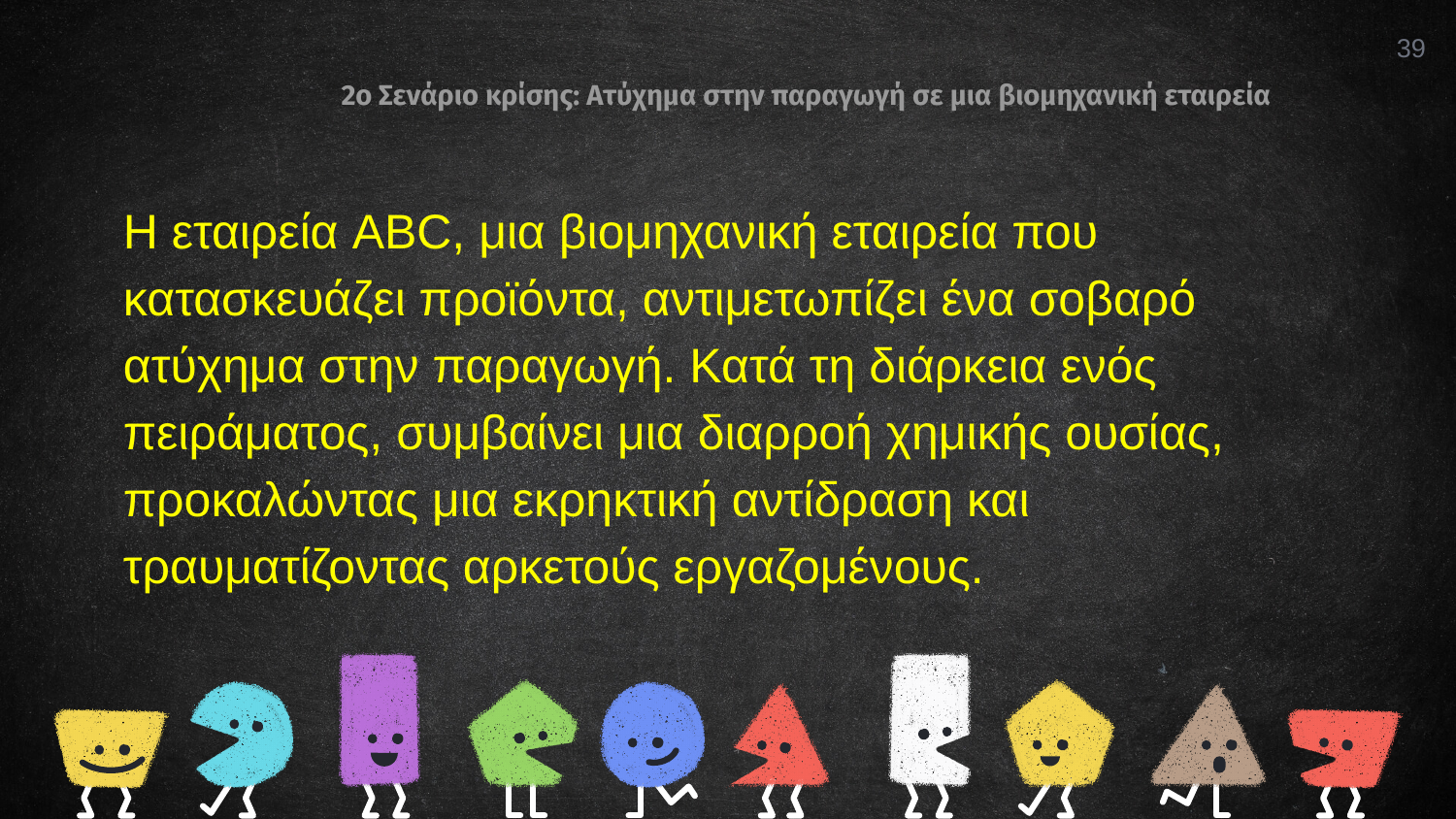

39
2ο Σενάριο κρίσης: Ατύχημα στην παραγωγή σε μια βιομηχανική εταιρεία
Η εταιρεία ABC, μια βιομηχανική εταιρεία που κατασκευάζει προϊόντα, αντιμετωπίζει ένα σοβαρό ατύχημα στην παραγωγή. Κατά τη διάρκεια ενός πειράματος, συμβαίνει μια διαρροή χημικής ουσίας, προκαλώντας μια εκρηκτική αντίδραση και τραυματίζοντας αρκετούς εργαζομένους.